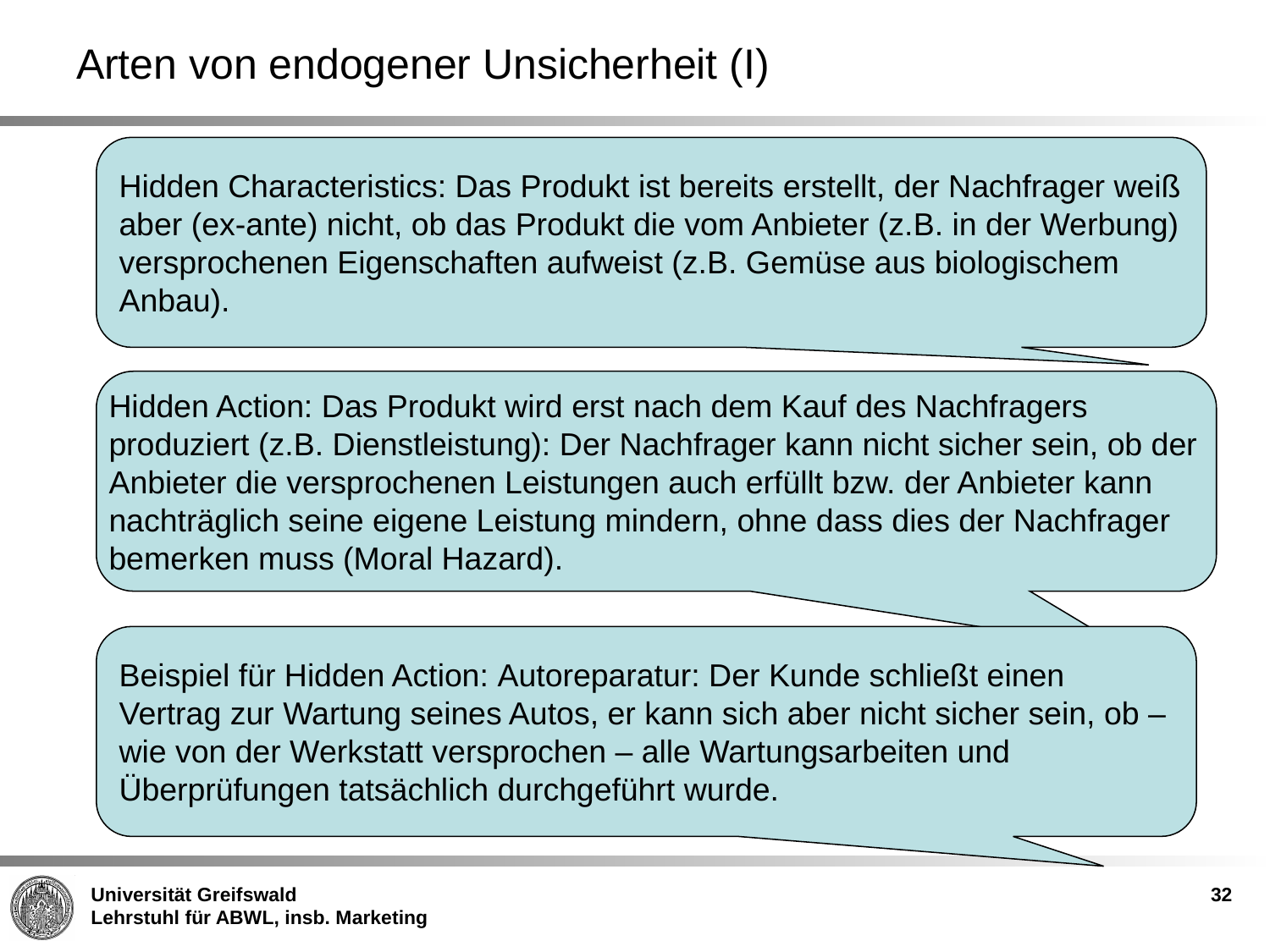

# Arten von endogener Unsicherheit (I)
Hidden Characteristics: Das Produkt ist bereits erstellt, der Nachfrager weiß aber (ex-ante) nicht, ob das Produkt die vom Anbieter (z.B. in der Werbung) versprochenen Eigenschaften aufweist (z.B. Gemüse aus biologischem Anbau).
Hidden Action: Das Produkt wird erst nach dem Kauf des Nachfragers produziert (z.B. Dienstleistung): Der Nachfrager kann nicht sicher sein, ob der Anbieter die versprochenen Leistungen auch erfüllt bzw. der Anbieter kann nachträglich seine eigene Leistung mindern, ohne dass dies der Nachfrager bemerken muss (Moral Hazard).
Beispiel für Hidden Action: Autoreparatur: Der Kunde schließt einen Vertrag zur Wartung seines Autos, er kann sich aber nicht sicher sein, ob – wie von der Werkstatt versprochen – alle Wartungsarbeiten und Überprüfungen tatsächlich durchgeführt wurde.
32